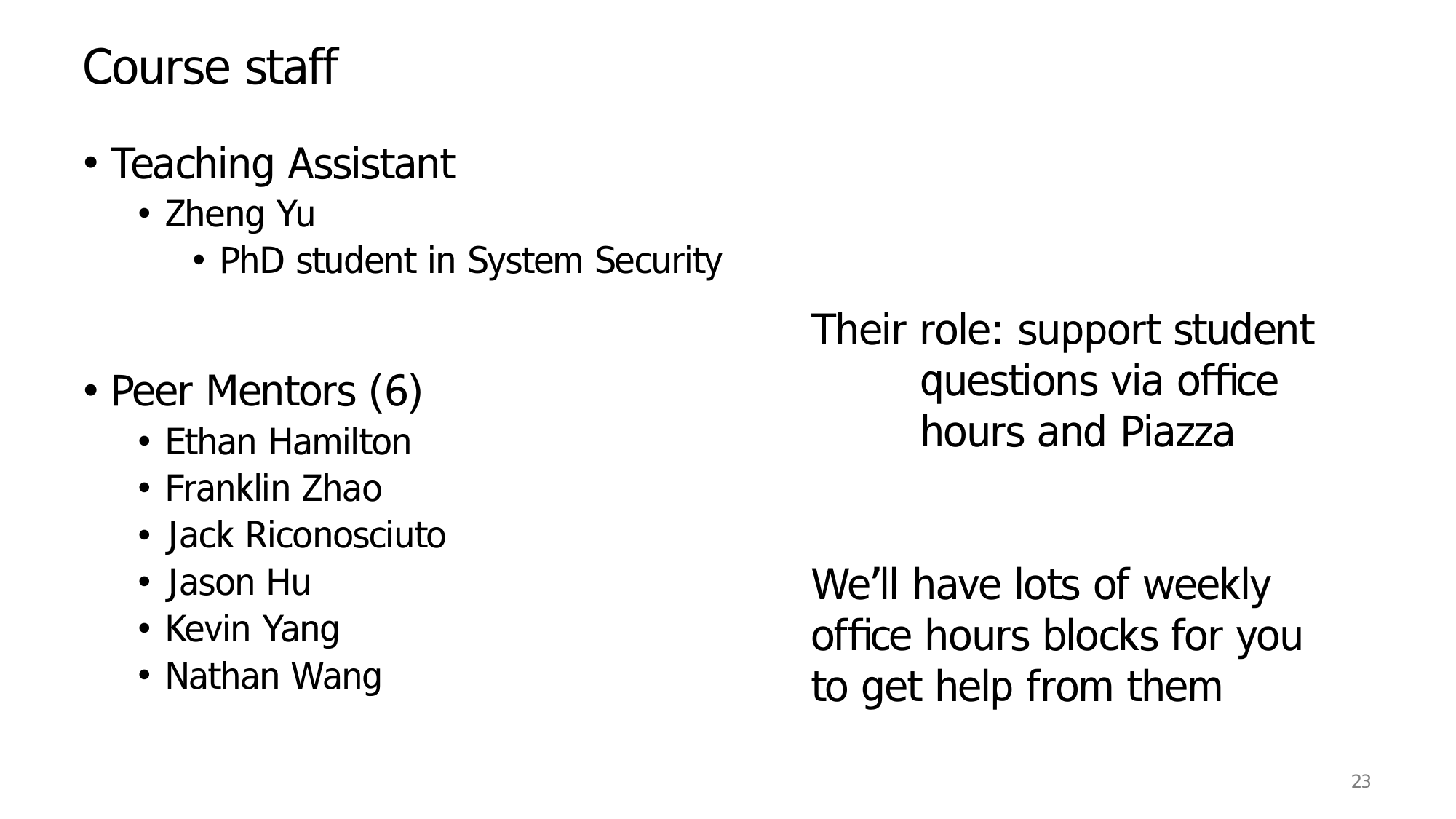

# Course staff
Teaching Assistant
Zheng Yu
PhD student in System Security

Peer Mentors (6)
Ethan Hamilton
Franklin Zhao
Jack Riconosciuto
Jason Hu
Kevin Yang
Nathan Wang
Their role: support student 	questions via office 	hours and Piazza

We’ll have lots of weekly office hours blocks for you to get help from them
23